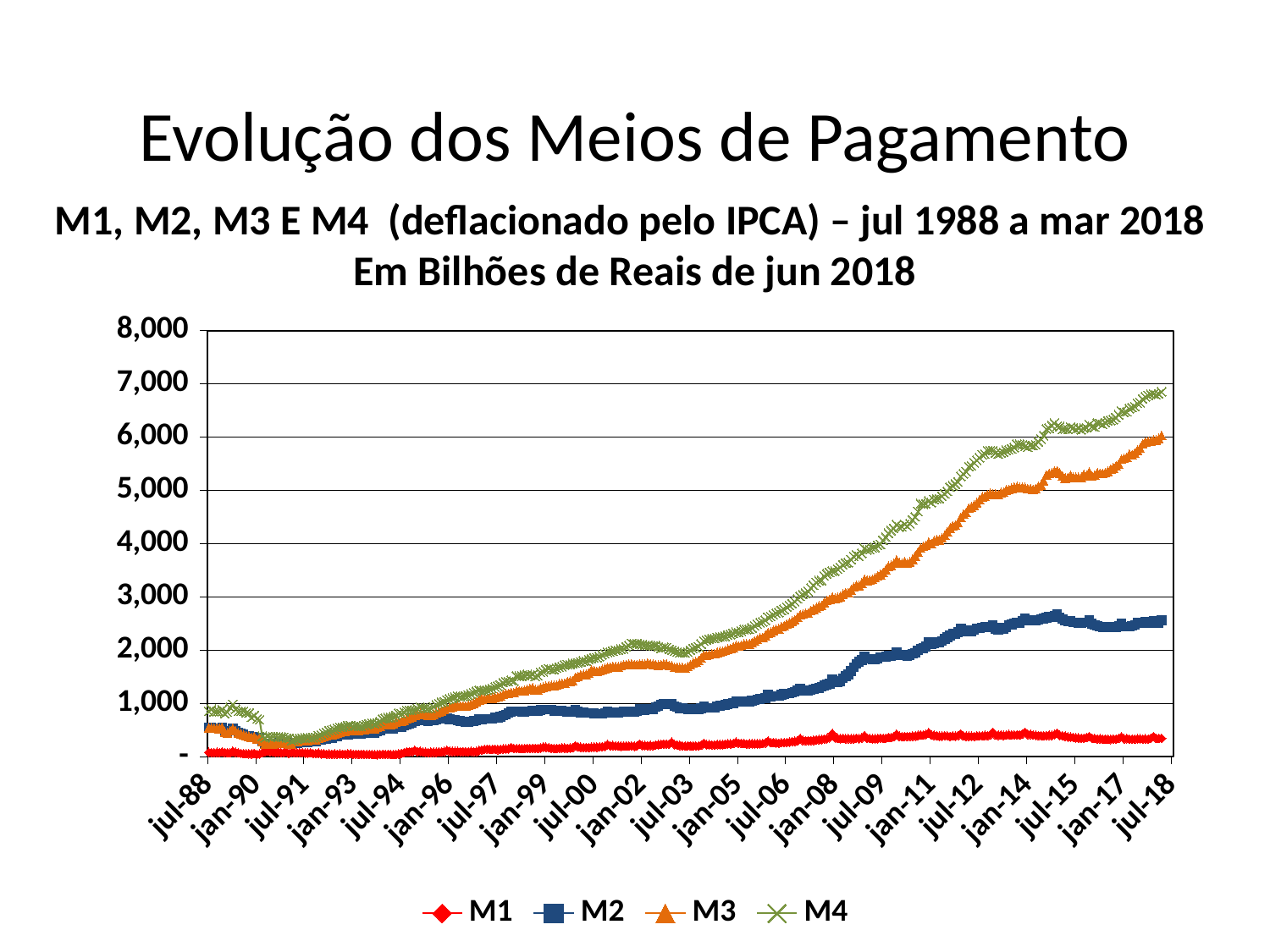

Evolução dos Meios de Pagamento
M1, M2, M3 E M4  (deflacionado pelo IPCA) – jul 1988 a mar 2018
Em Bilhões de Reais de jun 2018

### Chart

| Category | M1 | M2 | M3 | M4 |
|---|---|---|---|---|
| 32325 | 77.25749413628012 | 540.7949860747036 | 540.7949860747036 | 847.9511570170506 |
| 32356 | 70.61657755296469 | 541.1050041043997 | 541.1050041043997 | 885.9235484375052 |
| 32387 | 70.60467319371668 | 527.340191019719 | 527.340191019719 | 839.9391058592872 |
| 32417 | 74.39066034538675 | 532.8733285981148 | 532.8733285981148 | 842.9766222560486 |
| 32448 | 69.90420829432115 | 524.7231422268535 | 524.7231422268535 | 837.1732986062469 |
| 32478 | 81.76188394289042 | 546.2859990384162 | 546.2859990384162 | 882.6621725007368 |
| 32509 | 72.52740804926808 | 461.1729189235682 | 461.1729189235682 | 804.7217476867024 |
| 32540 | 65.20802406060956 | 443.02149680044295 | 443.02149680044295 | 828.8246607736653 |
| 32568 | 66.92819485319862 | 483.75855764955304 | 483.75855764955304 | 920.8116612544154 |
| 32599 | 92.67581698130924 | 528.5069138943003 | 528.5069138943003 | 979.5476671527092 |
| 32629 | 75.15802443884147 | 479.98488642876174 | 479.98488642876174 | 887.8749546965197 |
| 32660 | 66.30324416587031 | 443.98777740205196 | 443.98777740205196 | 844.5888024920765 |
| 32690 | 57.4151620914146 | 426.678012115693 | 426.678012115693 | 843.923932693692 |
| 32721 | 49.92268091112061 | 409.76366267539015 | 409.76366267539015 | 845.8084008363714 |
| 32752 | 49.51064585448847 | 391.1406806750532 | 391.1406806750532 | 819.103434698119 |
| 32782 | 48.23763474970405 | 379.52934960278003 | 379.52934960278003 | 814.4759982267535 |
| 32813 | 45.98918614907675 | 351.16042089520494 | 351.16042089520494 | 733.9603381168644 |
| 32843 | 58.53970493215441 | 373.68110055716437 | 373.68110055716437 | 770.6800883374026 |
| 32874 | 39.63295634341472 | 326.9865521319371 | 326.9865521319371 | 702.997315394295 |
| 32905 | 43.26660801758339 | 350.4908546305866 | 350.4908546305866 | 685.5838551309148 |
| 32933 | 69.76767985785351 | 280.2612844261458 | 280.2612844261458 | 379.38097009900315 |
| 32964 | 81.86796032762777 | 228.8705995922225 | 228.8705995922225 | 349.3420563716826 |
| 32994 | 103.50466818123006 | 239.5037609481695 | 239.5037609481695 | 375.95207390812305 |
| 33025 | 92.13995300931163 | 240.91681358523633 | 240.91681358523633 | 366.83703441251447 |
| 33055 | 81.55715290753389 | 238.70458263157616 | 238.70458263157616 | 368.98628451572466 |
| 33086 | 78.94859907069277 | 244.2262073262218 | 244.2262073262218 | 370.27059018345886 |
| 33117 | 79.13172616637138 | 252.15225794056465 | 252.15225794056465 | 365.1307021274694 |
| 33147 | 69.34492165332276 | 250.44711645542654 | 250.44711645542654 | 366.32552010946904 |
| 33178 | 70.79051870733544 | 248.95000892995458 | 248.95000892995458 | 359.8369544103935 |
| 33208 | 82.85227522508866 | 256.1914891930055 | 256.1914891930055 | 343.6057667378375 |
| 33239 | 58.4431929053666 | 237.7666574473036 | 237.7666574473036 | 342.6790502805562 |
| 33270 | 74.80981019509426 | 230.5728652085698 | 230.5728652085698 | 301.02325224339455 |
| 33298 | 69.89523563381685 | 239.46311418278765 | 271.26702445557055 | 307.081117826356 |
| 33329 | 67.78023075106653 | 250.20779569697996 | 284.2041113826063 | 322.0683466452808 |
| 33359 | 69.47227039894054 | 262.9926425521506 | 295.92223893780294 | 337.5216316477671 |
| 33390 | 70.98600338237254 | 267.2659208359106 | 300.77865751891153 | 342.0603227354044 |
| 33420 | 62.98656023002327 | 268.6422089010451 | 302.34556012531567 | 345.71270536371026 |
| 33451 | 62.1598894189712 | 268.6835477111409 | 302.8457922687626 | 349.7224900117929 |
| 33482 | 68.17306169547794 | 277.63261552514956 | 311.90162610231226 | 350.13069050164665 |
| 33512 | 53.33166682769262 | 272.48441240006895 | 306.41430012595 | 349.72493792152585 |
| 33543 | 52.36838811180394 | 280.1216207014306 | 317.91547298439326 | 360.22428508715853 |
| 33573 | 62.30877346392954 | 306.5502318504344 | 350.08396755605474 | 389.47278877141645 |
| 33604 | 46.953782658206244 | 305.7721863478385 | 354.63067271344175 | 406.3991004450548 |
| 33635 | 50.858090210849575 | 323.1641170671563 | 375.91601401472695 | 433.35201105951234 |
| 33664 | 42.42275141188754 | 333.9169931476227 | 393.89249737085134 | 454.0634994987932 |
| 33695 | 44.7913210180096 | 346.48679390287947 | 408.9725347331957 | 483.41865512698524 |
| 33725 | 41.360899990624056 | 347.55658427757703 | 409.46336434286695 | 488.7381907060175 |
| 33756 | 44.23012522004275 | 368.5067331814811 | 426.2535948155358 | 507.25453723084706 |
| 33786 | 41.366632659312145 | 381.4304533500121 | 440.628462689654 | 527.7083556152194 |
| 33817 | 43.64223824196306 | 399.78182863142587 | 457.56571688229906 | 544.5668872191311 |
| 33848 | 42.936324283464934 | 403.69390318308893 | 466.3466979632108 | 548.7583153390802 |
| 33878 | 40.326802524400115 | 404.4431557129778 | 471.99108150354186 | 558.7509104647102 |
| 33909 | 46.346288563058415 | 412.51534488050316 | 494.17901981259445 | 578.3103160043272 |
| 33939 | 49.436654562584614 | 432.57189461458404 | 506.85177261744263 | 581.8720420767129 |
| 33970 | 38.07842166773665 | 422.0579951105886 | 490.58380777780496 | 564.2349901847532 |
| 34001 | 41.916434582121695 | 417.30140581214073 | 498.5954246610429 | 572.8002557333522 |
| 34029 | 36.98275045810705 | 419.76380057548545 | 491.3397771879151 | 568.2268294017304 |
| 34060 | 40.326178924468536 | 425.5484776933078 | 495.67368482049443 | 565.6624033252572 |
| 34090 | 40.69011826183584 | 433.0781205784714 | 504.54133527250065 | 582.5746524765165 |
| 34121 | 36.90397671159831 | 438.1157377007894 | 511.42625444425585 | 595.7415782718214 |
| 34151 | 37.180291958545226 | 443.3195228786232 | 523.327546200776 | 608.1332893882998 |
| 34182 | 34.92366283724127 | 451.49441696926374 | 540.0611401595165 | 625.8926345133847 |
| 34213 | 33.74983205387864 | 446.4844307269317 | 525.3246001827578 | 616.8705701281613 |
| 34243 | 32.09373761454999 | 463.468574288197 | 546.5437159030654 | 629.979193761939 |
| 34274 | 37.2154146946772 | 480.59792549355575 | 568.7975343435454 | 655.3594371988798 |
| 34304 | 42.76592298800001 | 515.6946688692341 | 593.1937717717072 | 703.0748569054164 |
| 34335 | 36.19701290985017 | 521.528955187474 | 599.9446592984357 | 715.823524860241 |
| 34366 | 39.560039641867256 | 512.2816282307807 | 601.6554431603098 | 727.043971007105 |
| 34394 | 34.3568606002005 | 516.0754465075181 | 603.602350780862 | 729.1464305359577 |
| 34425 | 35.12903682641188 | 522.0001433205723 | 619.3823666396124 | 743.9371783739884 |
| 34455 | 36.59595679106492 | 543.9078397857045 | 640.5692892626747 | 772.7961807093697 |
| 34486 | 43.932310350313195 | 552.8854461532692 | 654.1077150259237 | 809.2630457532214 |
| 34516 | 58.85967770624392 | 554.5873475063379 | 658.2379946081907 | 801.1885526562686 |
| 34547 | 69.75840921988917 | 577.7026627757377 | 683.1639233736132 | 837.0588605225176 |
| 34578 | 84.37741773696212 | 595.1713299028335 | 712.4852200890589 | 862.5515433946807 |
| 34608 | 86.84807018877436 | 616.8209910990063 | 726.9204328618604 | 868.1304166580113 |
| 34639 | 89.97658086444459 | 628.0550062724517 | 733.6718259088227 | 868.0379483125603 |
| 34669 | 113.01555658013103 | 657.8535640767368 | 766.9646531546614 | 875.6772689726797 |
| 34700 | 88.89774259181225 | 682.4540450469751 | 786.2001519152116 | 899.6846521832387 |
| 34731 | 96.05827502346115 | 694.7099084934118 | 807.1457704036729 | 925.8330595359139 |
| 34759 | 81.25744716178676 | 694.24446037291 | 790.6766329581175 | 911.8717878908056 |
| 34790 | 79.60657477701061 | 684.0510623856422 | 784.0418597545472 | 907.0803986606718 |
| 34820 | 72.72368619281949 | 666.4080127772319 | 774.6139046229353 | 900.1774064793603 |
| 34851 | 77.94659393434114 | 669.2255656470134 | 776.0026827115892 | 904.0659215426887 |
| 34881 | 77.26004793852744 | 674.2551334103996 | 790.6619832244945 | 931.6271869193138 |
| 34912 | 76.0604321493583 | 693.6755103674834 | 825.3856210810355 | 969.1666747975589 |
| 34943 | 80.79326500114232 | 703.1324516373835 | 840.5114609278313 | 990.140112083864 |
| 34973 | 82.53592560202755 | 704.5394736843084 | 858.7767569577519 | 1014.2587178714964 |
| 35004 | 90.22354264550412 | 707.6596159938631 | 880.4360728432465 | 1026.9924409611226 |
| 35034 | 115.51827995417246 | 724.725285905022 | 912.2459015714772 | 1058.8793922796274 |
| 35065 | 93.94329583408675 | 700.2692247495703 | 918.0330893408874 | 1080.070240439737 |
| 35096 | 91.45460770956674 | 692.3177698642379 | 929.4588303878822 | 1093.2852572899328 |
| 35125 | 90.70238586797043 | 692.079390812353 | 940.8240167462163 | 1111.183040331009 |
| 35156 | 90.70724785255628 | 676.7073269827339 | 943.8861609433304 | 1130.7403640008606 |
| 35186 | 87.63259011988553 | 663.0846871767977 | 944.5097724591327 | 1123.887715214633 |
| 35217 | 89.4614001732185 | 660.0142733969467 | 946.2148536704474 | 1126.0875609071297 |
| 35247 | 86.95099683044398 | 648.7969537443242 | 948.3381845344825 | 1135.6086954733235 |
| 35278 | 87.95620651355405 | 648.173686720504 | 961.3820454268845 | 1148.6987207264613 |
| 35309 | 94.05711921370728 | 662.1114142153723 | 986.092762112559 | 1172.6820725094544 |
| 35339 | 86.42014106551426 | 668.2945736211407 | 997.3844143190587 | 1192.33178533251 |
| 35370 | 90.65067792579929 | 677.2383251299043 | 1024.4611384593056 | 1220.3059195316907 |
| 35400 | 110.29800746323465 | 698.3854589907194 | 1058.083001897586 | 1243.864242192617 |
| 35431 | 121.13973013721154 | 692.2273728792443 | 1081.0422730421794 | 1229.3575263134296 |
| 35462 | 131.8652840811698 | 701.9675606046785 | 1087.104057695589 | 1238.559032873687 |
| 35490 | 135.58315883198165 | 708.6542305215471 | 1093.8485601445927 | 1250.9506273663258 |
| 35521 | 130.27149270171319 | 702.9064127263988 | 1091.5709302591756 | 1255.9538999476727 |
| 35551 | 131.7508032436159 | 708.5847323254261 | 1096.017610404049 | 1273.6364246221576 |
| 35582 | 134.5316534468547 | 729.4668968547142 | 1109.9254961925135 | 1302.9193428274832 |
| 35612 | 127.37013544390531 | 724.7105939570484 | 1119.4667883871089 | 1320.2738040840968 |
| 35643 | 134.027773370001 | 743.9876932477667 | 1136.7485745480635 | 1340.6007417515618 |
| 35674 | 138.7028924164259 | 769.6725729726058 | 1163.1732684160033 | 1385.400355365031 |
| 35704 | 138.97796852037308 | 787.7132985773646 | 1179.5146120457932 | 1407.5514384417481 |
| 35735 | 141.35408857519326 | 814.7829025919817 | 1184.81984402428 | 1403.0177116690693 |
| 35765 | 166.55700167318713 | 843.2068326411961 | 1196.3897372009299 | 1427.558711983812 |
| 35796 | 148.8211586083453 | 844.1911940134224 | 1195.3217926934528 | 1415.2355996513709 |
| 35827 | 145.71492870337426 | 849.5954307415113 | 1234.1406570149227 | 1510.5066676082802 |
| 35855 | 145.22161409534274 | 846.7191445529164 | 1229.962501626943 | 1505.3928813182217 |
| 35886 | 146.0934447471347 | 836.9737611491635 | 1233.4269771580607 | 1509.3276409899602 |
| 35916 | 146.14765594205903 | 837.6927860293152 | 1240.6551131222377 | 1521.4518096533288 |
| 35947 | 151.47499537395217 | 850.1992075768587 | 1257.688672632528 | 1537.5487330219873 |
| 35977 | 151.38728255215142 | 852.4312894209984 | 1276.2037252168757 | 1525.709252447738 |
| 36008 | 153.2927797679535 | 858.5750282083628 | 1287.1956913062468 | 1534.0721597640995 |
| 36039 | 152.33197452487525 | 852.1705652537486 | 1256.585885802417 | 1501.4794534497507 |
| 36069 | 149.17355502779782 | 857.047930616998 | 1254.1500406291475 | 1511.3523258183786 |
| 36100 | 160.06457532904912 | 872.2641783423161 | 1284.0528586257271 | 1578.450520710419 |
| 36130 | 175.4154265850775 | 882.0266582949465 | 1301.1337319164284 | 1589.2510297585743 |
| 36161 | 171.61898691678755 | 875.7760861386427 | 1314.7960802620187 | 1629.7599574455112 |
| 36192 | 162.5605630336494 | 882.4330440524406 | 1328.510483058954 | 1645.9316859751634 |
| 36220 | 152.99006016337032 | 877.3039608483314 | 1330.563185641485 | 1634.5039752946109 |
| 36251 | 147.38516370701666 | 859.6302400021023 | 1334.2437027083313 | 1633.3235827809558 |
| 36281 | 146.86579160914164 | 861.2885185331662 | 1343.315488729342 | 1655.9207085428059 |
| 36312 | 152.86795540279033 | 868.408390364776 | 1363.4470631708657 | 1675.4481662362186 |
| 36342 | 158.04038368063323 | 855.9787691260854 | 1370.9283628410342 | 1683.529099103192 |
| 36373 | 155.51552165792157 | 848.4183403998902 | 1375.4475624461797 | 1714.7656639619643 |
| 36404 | 153.3375878368126 | 840.1065420997569 | 1405.618136016062 | 1723.3505968035965 |
| 36434 | 156.666919349712 | 837.2780045420785 | 1413.349099049726 | 1726.0997641702202 |
| 36465 | 164.7742547644276 | 839.3888435394259 | 1424.8021492632129 | 1743.172574452595 |
| 36495 | 199.2444873639397 | 872.5430088878012 | 1488.5478552298678 | 1750.1125198908903 |
| 36526 | 178.7302284600572 | 851.5761560959828 | 1501.5556997581307 | 1758.3405756053282 |
| 36557 | 170.3183254244263 | 824.1825203500928 | 1531.2752449525183 | 1772.7709641709807 |
| 36586 | 167.48303482095497 | 822.1630990783599 | 1537.1652872435172 | 1790.7965376228713 |
| 36617 | 168.07627426817322 | 813.6055405116623 | 1542.7644215582648 | 1790.3908456013237 |
| 36647 | 165.89121515540901 | 813.7027781104096 | 1566.575353432389 | 1818.442827582262 |
| 36678 | 170.88569856424422 | 812.6059353906802 | 1628.761494469482 | 1837.5773138839227 |
| 36708 | 175.4989901179067 | 807.6380194320926 | 1610.3310341291287 | 1848.6369878757707 |
| 36739 | 171.85946315147615 | 801.5334185968679 | 1598.74023671904 | 1852.656241279442 |
| 36770 | 180.01951862642488 | 801.6937328329042 | 1611.3565244711817 | 1873.1701699542102 |
| 36800 | 181.93029168760265 | 803.392191193507 | 1633.1523887150718 | 1907.1852988474373 |
| 36831 | 190.0497893690249 | 818.6951749906073 | 1653.9097096752967 | 1930.4041859705164 |
| 36861 | 222.79461512666097 | 850.3514274731002 | 1667.7639901115515 | 1953.9737714150954 |
| 36892 | 198.28138703156986 | 823.8179917005679 | 1677.1909636366552 | 1958.610365818327 |
| 36923 | 202.59544734782406 | 829.7277736590195 | 1691.14968145109 | 1976.5849974680339 |
| 36951 | 195.10095813520604 | 822.4983461639059 | 1687.5194685297922 | 1993.483674608672 |
| 36982 | 193.32697483857982 | 821.3412881890881 | 1685.514261828393 | 1996.2152192320411 |
| 37012 | 191.51421876156147 | 829.3389200964295 | 1702.3477707693207 | 2016.3692584232135 |
| 37043 | 193.24023547552142 | 841.2875465031865 | 1719.890687632016 | 2018.157817644362 |
| 37073 | 193.38375024688773 | 834.2898696910654 | 1726.2442315174665 | 2059.1428487719295 |
| 37104 | 192.73355489584242 | 843.1883786866565 | 1731.4144126837477 | 2085.106170278711 |
| 37135 | 194.7955353076368 | 843.5544534221436 | 1735.6820980844848 | 2123.5630228057084 |
| 37165 | 190.48019071641392 | 834.7086924141613 | 1727.7044326500481 | 2117.947278894019 |
| 37196 | 196.7528160402568 | 845.7688622064477 | 1721.0107994288787 | 2122.7729728664167 |
| 37226 | 232.94906077586953 | 895.0209483539238 | 1739.4838080043678 | 2104.3921393530354 |
| 37257 | 206.73127744775203 | 870.7499163831336 | 1732.6693461250409 | 2099.43149978117 |
| 37288 | 203.9680825040467 | 872.2343830544229 | 1733.873914665664 | 2090.8794439389894 |
| 37316 | 200.76864696943377 | 888.3836783470301 | 1752.267563154647 | 2089.102974380045 |
| 37347 | 203.37738334585538 | 877.7754064453792 | 1737.3098572812926 | 2080.2921678806642 |
| 37377 | 200.3068462496152 | 881.025059301622 | 1732.7007909834215 | 2075.864834657739 |
| 37408 | 215.36477748387478 | 924.6165789456819 | 1726.1128421946653 | 2080.419904258248 |
| 37438 | 221.12439285611393 | 944.4133298774302 | 1712.0527575972017 | 2060.7778237018615 |
| 37469 | 226.96728791766378 | 979.9669708059037 | 1721.700734638632 | 2031.4094910201181 |
| 37500 | 232.37460552420353 | 990.5986420533806 | 1735.6623326897852 | 2046.925573627179 |
| 37530 | 231.0446829768984 | 994.1553230809484 | 1732.3051718063614 | 2044.9596385146142 |
| 37561 | 232.16458853673237 | 973.6537137466651 | 1705.325047257373 | 2010.4187467160652 |
| 37591 | 266.7074539864103 | 983.0411765763955 | 1702.1170495761044 | 1997.0368892935144 |
| 37622 | 223.60466256710524 | 939.6459825402268 | 1676.8824009156676 | 1978.5867269931584 |
| 37653 | 216.62777835216647 | 931.2999147245366 | 1676.1767936966144 | 1960.9559205288663 |
| 37681 | 204.90005436847923 | 906.1914293500274 | 1664.9682110031833 | 1946.304827081929 |
| 37712 | 196.8598738609424 | 910.2076420045998 | 1672.7916544998427 | 1951.6693665618345 |
| 37742 | 192.96509044163412 | 892.345984045233 | 1663.0372264550344 | 1943.3531428223794 |
| 37773 | 198.5684450995067 | 888.7699297961686 | 1689.2864870033593 | 1962.5224552496993 |
| 37803 | 195.02286040852826 | 892.610399553235 | 1726.4747281049229 | 1996.6753090577479 |
| 37834 | 194.53489367639543 | 894.0548873599148 | 1759.664102637545 | 2022.9145499934302 |
| 37865 | 195.4202404439645 | 888.2471515829313 | 1775.833820905168 | 2044.7032431219325 |
| 37895 | 195.18802949064442 | 880.9458482187529 | 1797.7715683898364 | 2059.4825211503103 |
| 37926 | 209.46335037738282 | 906.166481098568 | 1845.8124822189448 | 2109.7269563234404 |
| 37956 | 248.09122594426535 | 934.2185112419253 | 1896.9371929497509 | 2168.6443243471053 |
| 37987 | 220.23189485852666 | 909.5705273491718 | 1902.3871282482717 | 2185.6828900644273 |
| 38018 | 222.16369599259335 | 910.84244666336 | 1912.8046646308558 | 2201.9225716357823 |
| 38047 | 217.0951799710316 | 910.275487233839 | 1926.16062951831 | 2210.3409689031196 |
| 38078 | 216.7264708217976 | 909.6210310734353 | 1930.65775668778 | 2212.5937016866574 |
| 38108 | 223.00456685800845 | 941.9653535815205 | 1953.1174571266881 | 2234.520447998951 |
| 38139 | 224.08162681446706 | 954.3655140950832 | 1967.1154379684735 | 2243.1089638561903 |
| 38169 | 223.6418833988969 | 957.537470007483 | 1972.7259511092655 | 2247.898221282905 |
| 38200 | 227.66053115507154 | 968.9337405873946 | 1989.852794129833 | 2254.310725038191 |
| 38231 | 235.63249599923464 | 980.7930438235069 | 2014.039572437794 | 2278.122506781175 |
| 38261 | 234.53637585089982 | 988.7705355781928 | 2026.3233469802797 | 2287.6662097941125 |
| 38292 | 240.52867652759969 | 998.4663492992808 | 2049.7287936914695 | 2309.018342157391 |
| 38322 | 269.04627998785287 | 1037.7272232015657 | 2078.878054035099 | 2333.101436774981 |
| 38353 | 248.43912083077552 | 1022.4513766834133 | 2075.163250858124 | 2331.1784233411313 |
| 38384 | 244.7697208222507 | 1023.8718266600468 | 2090.370106769764 | 2353.294587041368 |
| 38412 | 241.27508584962348 | 1038.2012469696667 | 2115.8973333085487 | 2381.283851743684 |
| 38443 | 232.8092417517528 | 1030.3700544750905 | 2112.121002001435 | 2380.3597497689407 |
| 38473 | 235.94239552843834 | 1027.7770175247133 | 2112.1054945092446 | 2386.1970404553044 |
| 38504 | 238.35159521712708 | 1044.6644513007257 | 2133.78885704564 | 2414.3468564319164 |
| 38534 | 237.38776707152732 | 1053.4441810096378 | 2170.2195398917816 | 2450.271271743865 |
| 38565 | 237.48973167024133 | 1069.0324418995287 | 2199.887894138731 | 2483.5405141719048 |
| 38596 | 237.52354684461002 | 1077.0837380460982 | 2227.7110943473413 | 2511.2891035118705 |
| 38626 | 240.2452339146584 | 1082.5464385539046 | 2234.6292684017626 | 2524.6059023403627 |
| 38657 | 252.60747406853477 | 1097.20233777078 | 2268.5955640737993 | 2557.1248954524553 |
| 38687 | 288.0522450958034 | 1158.876010022584 | 2320.885438849127 | 2611.1636509806376 |
| 38718 | 257.03550693290356 | 1121.9920900310074 | 2332.9080653280416 | 2625.087655264494 |
| 38749 | 258.31928906493226 | 1132.3841144749492 | 2368.1198849023067 | 2658.7914088792977 |
| 38777 | 252.53086577713145 | 1135.264373879269 | 2388.6774883457183 | 2688.7301860418847 |
| 38808 | 249.58411577374156 | 1134.5731737375786 | 2398.7433245527473 | 2699.802890062478 |
| 38838 | 255.87176043171394 | 1161.4465416826433 | 2436.144441625532 | 2739.632286020808 |
| 38869 | 258.7590889456842 | 1176.5528683898788 | 2454.3258832465526 | 2761.450432468679 |
| 38899 | 261.20780777419276 | 1182.8702050778045 | 2486.965847249756 | 2806.028901182068 |
| 38930 | 266.51980622346224 | 1186.61845139177 | 2509.417978772778 | 2835.0618855510984 |
| 38961 | 279.0673908139939 | 1193.5764340773785 | 2539.5251187565423 | 2870.1204512059326 |
| 38991 | 281.9370318224951 | 1210.1349253175692 | 2566.7634169826983 | 2904.2856247728973 |
| 39022 | 294.37370268080656 | 1236.0794405378704 | 2613.0252447039397 | 2960.506098039899 |
| 39052 | 336.3139774825338 | 1276.0400371758474 | 2657.606176770455 | 3006.5695577198658 |
| 39083 | 298.8956650332222 | 1240.2031017256563 | 2672.509060142569 | 3038.369054285087 |
| 39114 | 293.86234871465285 | 1237.0910890944915 | 2689.4232946952825 | 3067.5301771610343 |
| 39142 | 296.3880714436153 | 1239.7092736475672 | 2693.4528199188208 | 3099.8641222000565 |
| 39173 | 297.3435292593634 | 1248.7722297146054 | 2738.447674034303 | 3163.224861591496 |
| 39203 | 299.2137842031083 | 1258.1157281526484 | 2764.9173297874936 | 3217.1639063637112 |
| 39234 | 310.24286757379616 | 1279.777105797406 | 2794.472169566501 | 3265.1827582950136 |
| 39264 | 314.6261349233161 | 1286.8734516750642 | 2826.16841492696 | 3303.4460833009452 |
| 39295 | 319.03897304939426 | 1309.8917497644445 | 2832.233770665655 | 3306.430824226226 |
| 39326 | 327.42483255831513 | 1333.0458424225885 | 2893.913971292941 | 3387.9784620339437 |
| 39356 | 332.5808487309989 | 1348.9401132197358 | 2931.1335838098244 | 3429.491226203532 |
| 39387 | 349.3617266365068 | 1367.7155545226751 | 2949.74532813405 | 3454.5247592268843 |
| 39417 | 427.3794905087604 | 1442.7833871396974 | 2987.242440015839 | 3480.7314570878652 |
| 39448 | 349.49960790554803 | 1388.6089072651828 | 2970.692131458417 | 3482.1721856284753 |
| 39479 | 336.4220805213945 | 1386.2293919264087 | 2986.231566276265 | 3517.3109891072645 |
| 39508 | 334.4307023165794 | 1416.0580170106957 | 3000.9788886703964 | 3549.523208735287 |
| 39539 | 337.9450905231303 | 1469.6068793276693 | 3052.380343774904 | 3599.0029928276417 |
| 39569 | 328.9275255841956 | 1508.9625489518137 | 3077.8467076886327 | 3633.2395988921944 |
| 39600 | 331.7995186405573 | 1540.248218836025 | 3078.2194613259653 | 3640.28681130894 |
| 39630 | 329.42552205837336 | 1605.268824207002 | 3131.0510123850486 | 3698.6465896438235 |
| 39661 | 329.89476589250665 | 1678.7241063732345 | 3183.675899757135 | 3756.6301841632644 |
| 39692 | 343.37580429225414 | 1742.7153280801663 | 3214.1850229828988 | 3791.00219142652 |
| 39722 | 332.84841870010405 | 1778.6099467854149 | 3210.418014111577 | 3758.9600269726243 |
| 39753 | 346.24156217448814 | 1808.7416234145342 | 3259.261162861043 | 3815.536891346473 |
| 39783 | 389.6261241966358 | 1871.032573472052 | 3327.423782018433 | 3909.734566580929 |
| 39814 | 340.2988335760612 | 1829.6357422350402 | 3307.2104698424096 | 3876.7772374480705 |
| 39845 | 335.4412809019307 | 1829.8737477673683 | 3314.4911347952516 | 3885.9127251313394 |
| 39873 | 331.18121735925723 | 1822.432935897199 | 3330.945739821375 | 3914.88248016829 |
| 39904 | 333.34353891729506 | 1820.7473080579553 | 3356.9578027962316 | 3923.3219403883063 |
| 39934 | 334.00946303289066 | 1834.0089693523673 | 3393.8434419953214 | 3962.80767527067 |
| 39965 | 343.8098917149473 | 1861.8843338013012 | 3416.960474300576 | 3982.146332246877 |
| 39995 | 336.2272616836481 | 1863.3134597857725 | 3456.0043026539324 | 4059.0913266131624 |
| 40026 | 343.0634012288195 | 1870.855653518928 | 3509.5960534207834 | 4119.40195974109 |
| 40057 | 354.19158499307065 | 1894.210597470124 | 3574.250075762748 | 4193.230576425695 |
| 40087 | 353.30901748672596 | 1881.8109857980085 | 3590.0095246576893 | 4239.760613529034 |
| 40118 | 369.89406356112653 | 1899.346169189927 | 3625.7748343483927 | 4280.9826022985435 |
| 40148 | 418.3128890493738 | 1951.565709471671 | 3688.2707579426647 | 4355.913803998526 |
| 40179 | 377.435997354652 | 1902.2021942564947 | 3642.0096470296467 | 4308.055046942716 |
| 40210 | 370.53893215493827 | 1893.309514060073 | 3626.10882898109 | 4313.327887826865 |
| 40238 | 375.5620681514939 | 1904.271958768749 | 3658.3449422321387 | 4358.628258313032 |
| 40269 | 372.4011074613194 | 1886.7479636321068 | 3627.2252390903104 | 4324.795998502679 |
| 40299 | 374.93015355626 | 1900.9722941354278 | 3654.893700393163 | 4367.175587146161 |
| 40330 | 380.62279246614634 | 1931.6058191375364 | 3703.0765370323943 | 4442.946373686443 |
| 40360 | 382.403393978811 | 1949.014145859912 | 3764.813440202678 | 4501.771918541244 |
| 40391 | 393.4524497993439 | 1987.9083388579536 | 3842.0650639934834 | 4600.482910915769 |
| 40422 | 401.3597638813993 | 2026.030146066411 | 3917.3105695557783 | 4748.771455254639 |
| 40452 | 399.9287346941208 | 2031.2048206316394 | 3951.9857825273766 | 4737.300111306429 |
| 40483 | 411.64949012742295 | 2065.3141944781605 | 3965.083121737041 | 4745.9810391481715 |
| 40513 | 444.9188449479238 | 2150.423001786664 | 4024.561927777966 | 4799.181055502497 |
| 40544 | 403.01662158648475 | 2110.2420739443955 | 3998.7196496987904 | 4766.352332590262 |
| 40575 | 395.21018014109967 | 2123.780345359104 | 4050.07722278712 | 4826.757736470148 |
| 40603 | 388.0561509669076 | 2147.8224687974503 | 4072.9420603099875 | 4840.018361936893 |
| 40634 | 379.68328261295454 | 2143.459804907068 | 4067.377837916171 | 4842.208289395272 |
| 40664 | 379.8304213739901 | 2172.0166257290093 | 4106.774839971294 | 4887.793618113514 |
| 40695 | 385.74111761578524 | 2209.5264357747524 | 4152.6758538483655 | 4933.04102553432 |
| 40725 | 383.2663826354012 | 2237.3218847357484 | 4222.957471557034 | 4978.319842585694 |
| 40756 | 375.4678316784991 | 2268.671523217754 | 4289.342816846904 | 5057.65752946244 |
| 40787 | 383.47522853869475 | 2302.1991834010164 | 4330.698293596931 | 5084.837220024381 |
| 40817 | 378.5111731804362 | 2302.710735380087 | 4347.136539587248 | 5117.242380916954 |
| 40848 | 389.0430524043049 | 2336.9866973324492 | 4392.2363117055165 | 5154.7106382477195 |
| 40878 | 422.9396476991183 | 2397.1674974525654 | 4490.958846167654 | 5261.579127344039 |
| 40909 | 382.93881970475553 | 2345.9766731230784 | 4547.466401391252 | 5305.021140789278 |
| 40940 | 376.9331331399951 | 2346.981218849144 | 4580.441123709923 | 5348.071041440112 |
| 40969 | 377.0420405963122 | 2363.582417471529 | 4666.480672568598 | 5445.555296368103 |
| 41000 | 376.56731835305953 | 2343.4746791922616 | 4684.814072746248 | 5458.379265017206 |
| 41030 | 376.21021807553 | 2373.1277104385017 | 4718.303823925668 | 5516.642975039721 |
| 41061 | 384.29188947404907 | 2404.878116030494 | 4768.810022056927 | 5560.683846675362 |
| 41091 | 382.96138480185266 | 2406.3550213293825 | 4823.15556689101 | 5607.95033583676 |
| 41122 | 383.800663147635 | 2421.0095599962133 | 4876.072546559775 | 5666.8157173317295 |
| 41153 | 392.5175795787104 | 2431.1789437585435 | 4887.11724838733 | 5677.8853695311245 |
| 41183 | 387.7589395749106 | 2423.4791106584876 | 4921.586663475711 | 5744.132224270088 |
| 41214 | 406.5958676151776 | 2434.0593816340906 | 4946.6875452663435 | 5743.472228439542 |
| 41244 | 455.1552631985144 | 2471.0003178773395 | 4927.730547282514 | 5746.425402073535 |
| 41275 | 399.17014233768555 | 2390.475043695225 | 4928.665577748619 | 5702.003366395923 |
| 41306 | 396.11309979840996 | 2376.788741586172 | 4919.304496978771 | 5680.7240322662 |
| 41334 | 402.84665642592074 | 2412.0340659095436 | 4960.312552010133 | 5702.011753808217 |
| 41365 | 393.1110211550715 | 2393.886290043639 | 4962.526442172756 | 5715.414819068604 |
| 41395 | 399.59937303022974 | 2423.0404424387566 | 5007.6308445327695 | 5750.3412101690465 |
| 41426 | 408.3582586777487 | 2466.8779983786435 | 5013.068136125889 | 5755.780664981956 |
| 41456 | 400.34004018430846 | 2473.9764448874403 | 5037.468412425354 | 5776.869317106505 |
| 41487 | 403.80928647479055 | 2497.043850154348 | 5055.310487247209 | 5799.380192712148 |
| 41518 | 406.4568892617578 | 2510.8846759954777 | 5067.362642899624 | 5860.446866843152 |
| 41548 | 399.54323401804646 | 2510.795095183787 | 5054.232431841472 | 5861.665866815773 |
| 41579 | 420.12726020617305 | 2547.310672455463 | 5053.530638905254 | 5849.0177272375495 |
| 41609 | 455.48591281648794 | 2587.203770611715 | 5053.146006562906 | 5820.6785942968 |
| 41640 | 411.73821755972705 | 2553.1906298166027 | 5033.363908592188 | 5807.341787094545 |
| 41671 | 412.98417499365263 | 2560.481486060958 | 5031.835078647157 | 5844.089350272898 |
| 41699 | 401.0464796841532 | 2552.4615875722925 | 5016.903947061951 | 5837.487723327269 |
| 41730 | 397.4729591774336 | 2549.47059921018 | 5031.9088571218135 | 5855.069170517981 |
| 41760 | 388.5694149217436 | 2562.0566852361503 | 5077.685253146619 | 5912.218322086027 |
| 41791 | 389.7544017633708 | 2577.9462301500143 | 5099.570112540852 | 5959.943514984124 |
| 41821 | 385.19114374069727 | 2588.7439711620004 | 5171.020628977976 | 6024.272695657282 |
| 41852 | 389.5337542032905 | 2603.4029501076234 | 5287.6684531566 | 6150.652664390105 |
| 41883 | 396.806993758785 | 2619.1976351243256 | 5314.012217733408 | 6162.9045199663315 |
| 41913 | 393.6935689391628 | 2619.1525584473516 | 5328.834393491829 | 6217.4303211402275 |
| 41944 | 408.6345811850505 | 2639.043152803326 | 5362.3146163143565 | 6260.791894248924 |
| 41974 | 436.873940853742 | 2672.268884970577 | 5367.04857621199 | 6204.070957827509 |
| 42005 | 394.8177863920554 | 2610.8298492405597 | 5320.991213187743 | 6196.6558430419045 |
| 42036 | 386.73057172358955 | 2583.5714089868557 | 5271.966815598611 | 6141.743805410066 |
| 42064 | 377.3959223193339 | 2545.5707677870746 | 5230.157992944152 | 6149.496526703662 |
| 42095 | 364.6535467507012 | 2538.052041383354 | 5235.778924062926 | 6140.88446466598 |
| 42125 | 360.7922220859066 | 2538.221333282954 | 5278.900086467844 | 6189.33984777207 |
| 42156 | 358.08152843351183 | 2521.1035186074982 | 5242.779197634253 | 6175.833912245534 |
| 42186 | 348.22678357655553 | 2514.5136301522284 | 5242.296203347398 | 6139.708643229776 |
| 42217 | 345.07933390145143 | 2510.718647725375 | 5244.205483314102 | 6167.039081651209 |
| 42248 | 341.45644824873136 | 2501.9183092813923 | 5241.390671483435 | 6134.988428381167 |
| 42278 | 342.55177378435957 | 2519.801531862562 | 5294.806455400907 | 6166.293174106753 |
| 42309 | 352.83670277670257 | 2516.6312203796783 | 5277.9262589170075 | 6170.493208519481 |
| 42339 | 375.44866090080285 | 2566.174825903334 | 5343.266952937927 | 6235.030730708572 |
| 42370 | 342.75215746170414 | 2493.167172146908 | 5268.299228142713 | 6196.636534683525 |
| 42401 | 336.7990402486469 | 2469.541607688703 | 5282.2962595328045 | 6187.617933372677 |
| 42430 | 328.3236977287112 | 2456.500820972554 | 5322.549822184411 | 6265.2165922375625 |
| 42461 | 328.806837646722 | 2437.441596817994 | 5316.829441410103 | 6257.253602820797 |
| 42491 | 323.48456966676116 | 2431.7895206889434 | 5316.276659033523 | 6235.8964892583 |
| 42522 | 323.54400525957936 | 2437.620541155359 | 5333.516418837238 | 6271.794638145968 |
| 42552 | 320.79995701291693 | 2429.2966632299854 | 5357.376880799008 | 6303.386244572208 |
| 42583 | 318.0178879444984 | 2430.217856934944 | 5396.853924706585 | 6308.467073969726 |
| 42614 | 327.5341755964082 | 2428.355104218918 | 5418.51583204299 | 6324.898976512113 |
| 42644 | 327.4478198157482 | 2426.7159041442214 | 5457.045352269456 | 6362.738386101165 |
| 42675 | 336.5849503548607 | 2451.626681989078 | 5489.729183267918 | 6417.277762569331 |
| 42705 | 367.3850236226693 | 2505.1234936241976 | 5580.683948006582 | 6490.275577362438 |
| 42736 | 328.562985566363 | 2434.3483279333063 | 5596.770290015523 | 6462.54893685799 |
| 42767 | 334.4708095758516 | 2434.936768601364 | 5620.816934509162 | 6470.829203656159 |
| 42795 | 323.27650556044586 | 2437.24278079502 | 5680.408815953505 | 6532.801380661703 |
| 42826 | 325.1269384852339 | 2448.896836960283 | 5667.764675924401 | 6552.380189527753 |
| 42856 | 322.29986695270037 | 2473.2761830568797 | 5699.16054348801 | 6573.135322250981 |
| 42887 | 330.1105157504278 | 2514.0936125761777 | 5754.943052743192 | 6630.829169794248 |
| 42917 | 329.29003602159185 | 2500.186977151522 | 5792.033852950389 | 6644.291579618489 |
| 42948 | 323.8810370772664 | 2512.6435324605955 | 5869.168461790501 | 6715.6836756522725 |
| 42979 | 328.6419789394188 | 2524.6961546503835 | 5907.565001293515 | 6751.911893533274 |
| 43009 | 326.55522005482874 | 2501.1405270501004 | 5918.486488664209 | 6778.252254982548 |
| 43040 | 340.4370889971301 | 2520.2314025024302 | 5921.905214610744 | 6803.0047118577495 |
| 43070 | 374.23124127138254 | 2550.294791747067 | 5942.670337501665 | 6809.171306465866 |
| 43101 | 337.13759359503194 | 2501.7291374479546 | 5943.947362894126 | 6789.126128768373 |
| 43132 | 337.0685480726522 | 2508.586845836085 | 5972.853265500874 | 6811.318741756482 |
| 43160 | 340.7893360793426 | 2558.397117823167 | 6029.218014136036 | 6846.109509059423 |
| 43191 | None | None | None | None |
| 43221 | None | None | None | None |
| 43252 | None | None | None | None |
| 43282 | None | None | None | None |